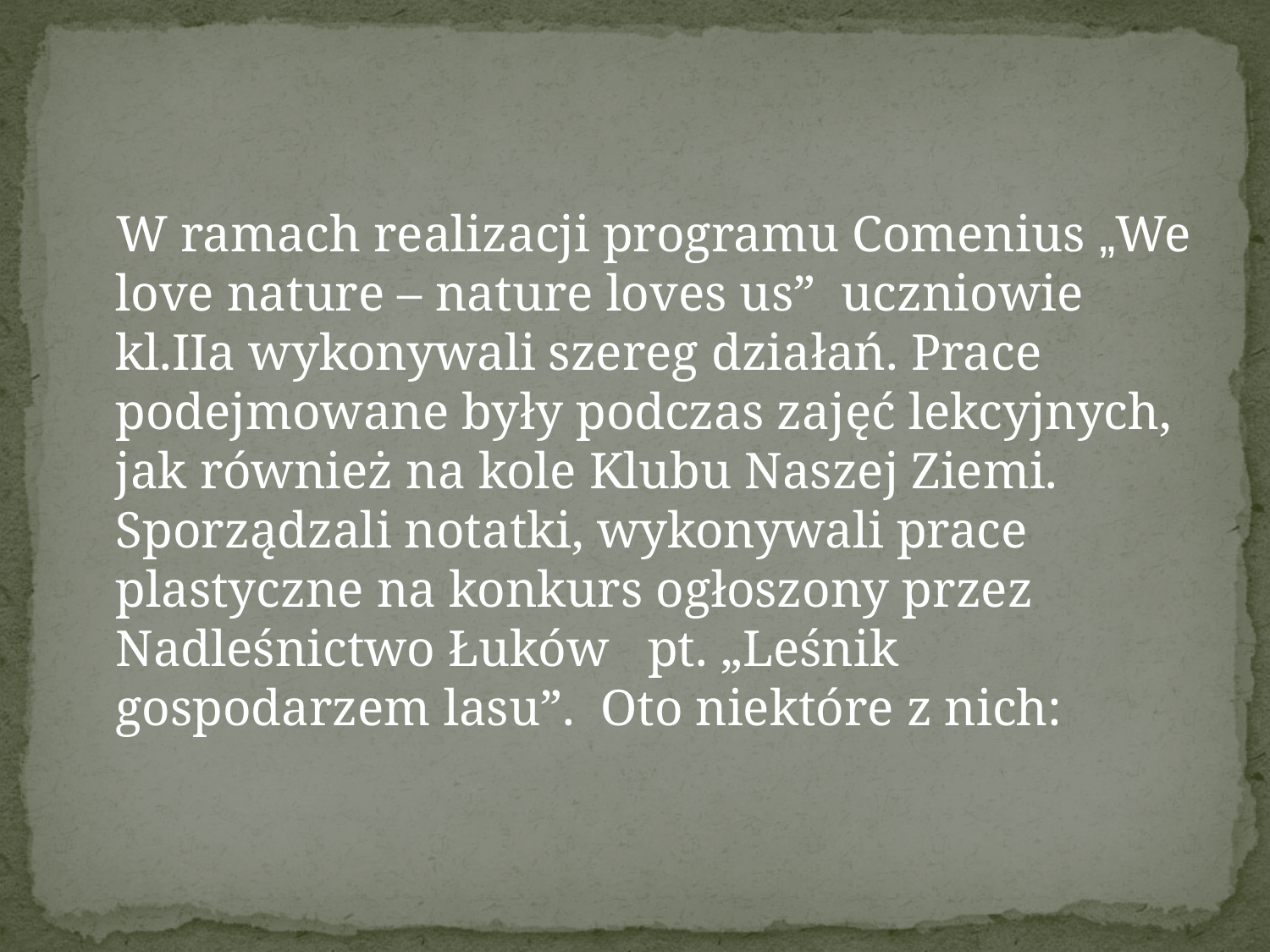

#

   W ramach realizacji programu Comenius „We love nature – nature loves us”  uczniowie kl.IIa wykonywali szereg działań. Prace podejmowane były podczas zajęć lekcyjnych, jak również na kole Klubu Naszej Ziemi. Sporządzali notatki, wykonywali prace plastyczne na konkurs ogłoszony przez Nadleśnictwo Łuków   pt. „Leśnik gospodarzem lasu”.  Oto niektóre z nich: